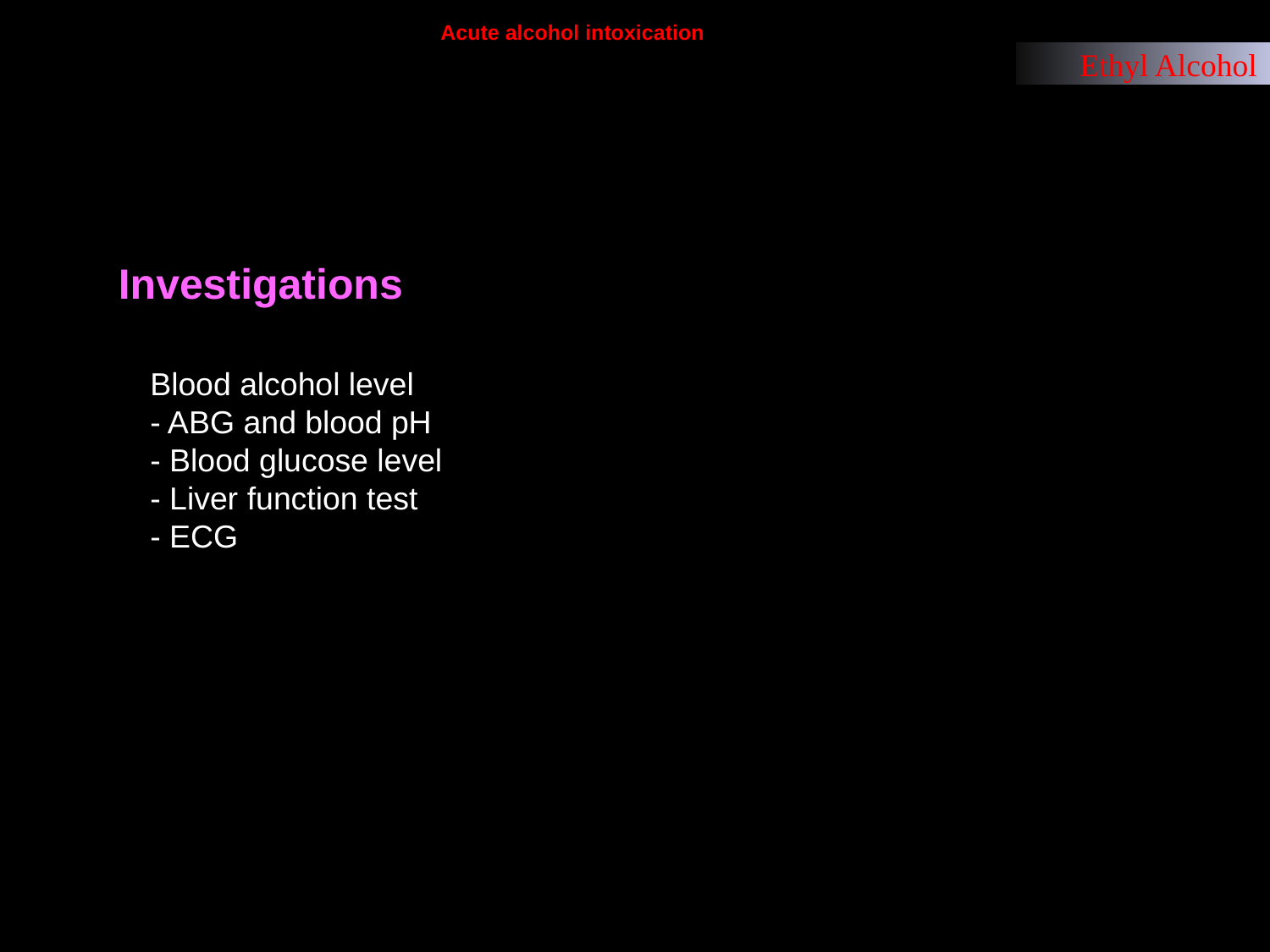

Acute alcohol intoxication
Ethyl Alcohol
Investigations

Blood alcohol level
- ABG and blood pH
- Blood glucose level
- Liver function test
- ECG